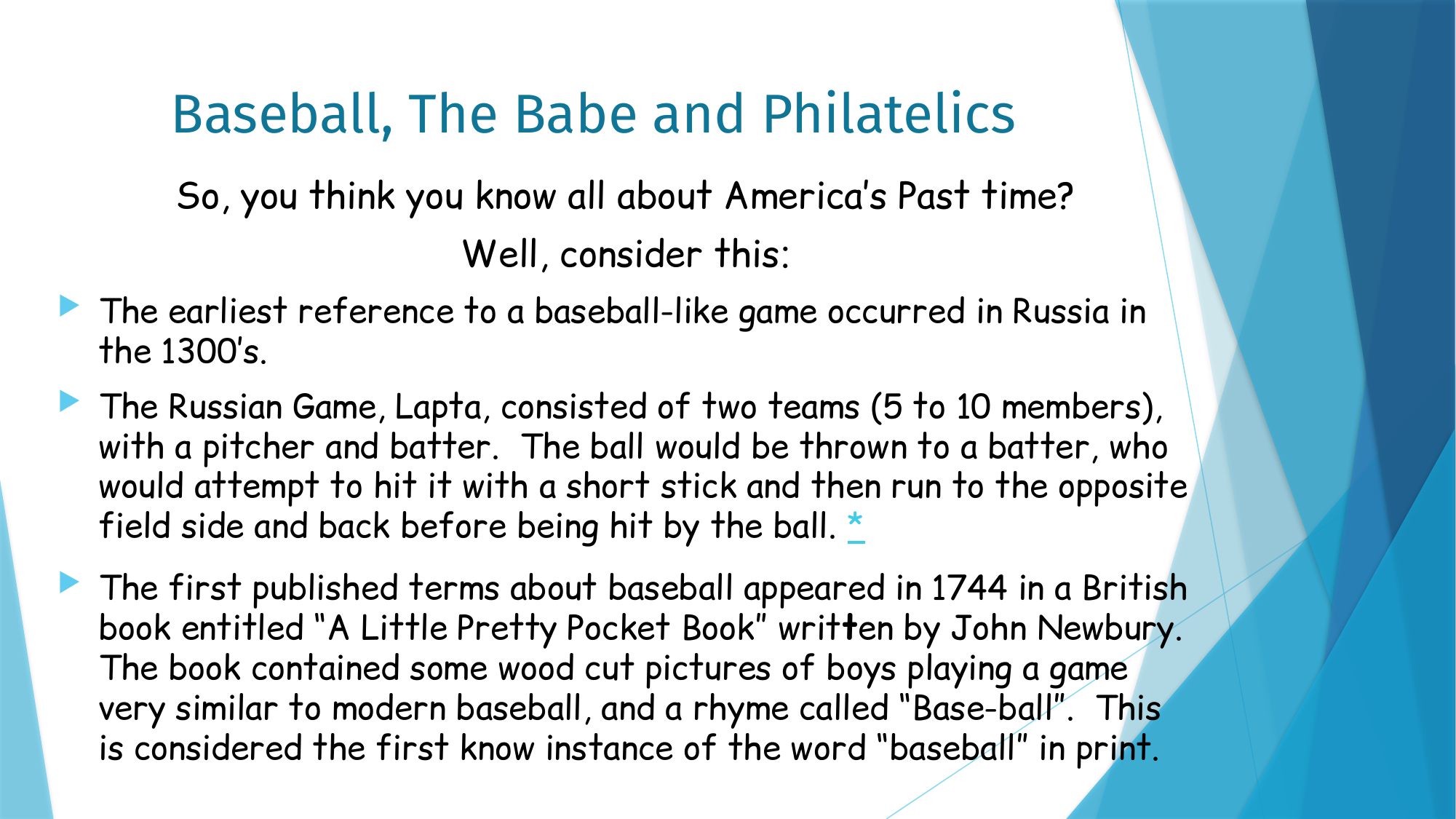

# Baseball, The Babe and Philatelics
So, you think you know all about America’s Past time?
Well, consider this:
The earliest reference to a baseball-like game occurred in Russia in the 1300’s.
The Russian Game, Lapta, consisted of two teams (5 to 10 members), with a pitcher and batter.  The ball would be thrown to a batter, who would attempt to hit it with a short stick and then run to the opposite field side and back before being hit by the ball. *
The first published terms about baseball appeared in 1744 in a British book entitled “A Little Pretty Pocket Book” written by John Newbury.  The book contained some wood cut pictures of boys playing a game very similar to modern baseball, and a rhyme called “Base-ball”.  This is considered the first know instance of the word “baseball” in print.